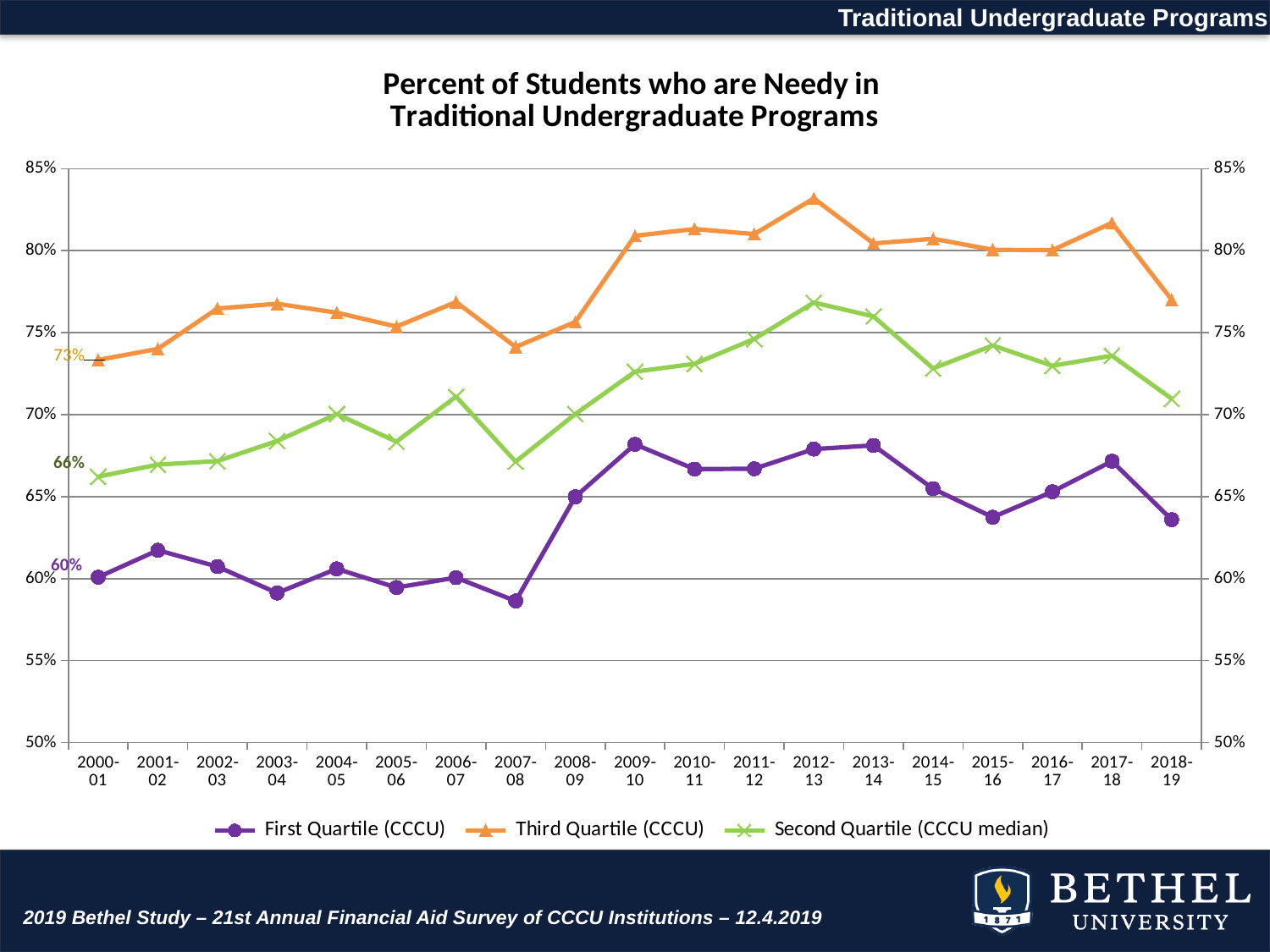

Traditional Undergraduate Programs

### Chart: Percent of Students who are Needy in
Traditional Undergraduate Programs

| Category |  First Quartile (CCCU)  |  Third Quartile (CCCU)  |  Second Quartile (CCCU median)  |
|---|---|---|---|
| 2000-01 | 0.6008487826669645 | 0.733392382639504 | 0.6621829362029208 |
| 2001-02 | 0.6172718351324828 | 0.7401315789473685 | 0.6695205479452054 |
| 2002-03 | 0.6073078378732089 | 0.7647372193111799 | 0.6716417910447762 |
| 2003-04 | 0.591210783640608 | 0.7676567162514597 | 0.6839207151081914 |
| 2004-05 | 0.6059488431330927 | 0.7621977785868184 | 0.7003891050583657 |
| 2005-06 | 0.5945546225687288 | 0.7537140582510478 | 0.6835113414656383 |
| 2006-07 | 0.6006222397707 | 0.768667974535842 | 0.7110215053763441 |
| 2007-08 | 0.5863272514903002 | 0.7412964375717885 | 0.6713120376998329 |
| 2008-09 | 0.6498855430112191 | 0.7565143897364771 | 0.7003628952077948 |
| 2009-10 | 0.681873381123612 | 0.809076923076923 | 0.7262091572041613 |
| 2010-11 | 0.6667701863354036 | 0.8132096870036092 | 0.7310235002372658 |
| 2011-12 | 0.666970802919708 | 0.8101032448377581 | 0.7461277831558567 |
| 2012-13 | 0.6789750235626768 | 0.831855174529887 | 0.7683741648106904 |
| 2013-14 | 0.6812429593988463 | 0.8044185042421594 | 0.7599440578242159 |
| 2014-15 | 0.6547843417959258 | 0.8072587397948503 | 0.7282369578881207 |
| 2015-16 | 0.6374421296296297 | 0.8005370594918702 | 0.7422053231939163 |
| 2016-17 | 0.6529852511509534 | 0.8003222289649435 | 0.7298103207907622 |
| 2017-18 | 0.6715921293628927 | 0.8169732630132978 | 0.7359342915811088 |
| 2018-19 | 0.635943026479304 | 0.7700680163664382 | 0.7097069597069597 |
2019 Bethel Study – 21st Annual Financial Aid Survey of CCCU Institutions – 12.4.2019